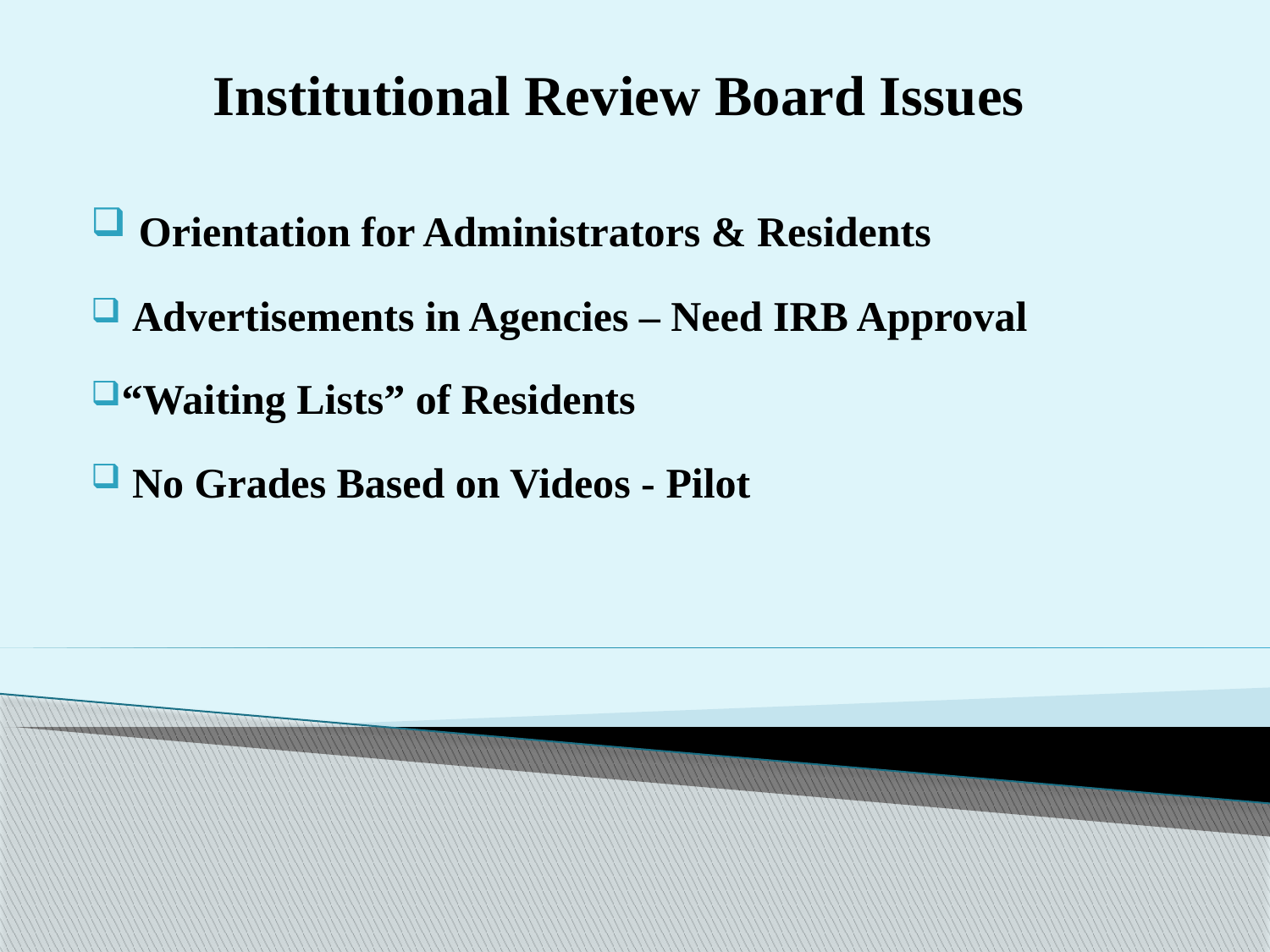

Institutional Review Board Issues

 Orientation for Administrators & Residents
 Advertisements in Agencies – Need IRB Approval
“Waiting Lists” of Residents
 No Grades Based on Videos - Pilot